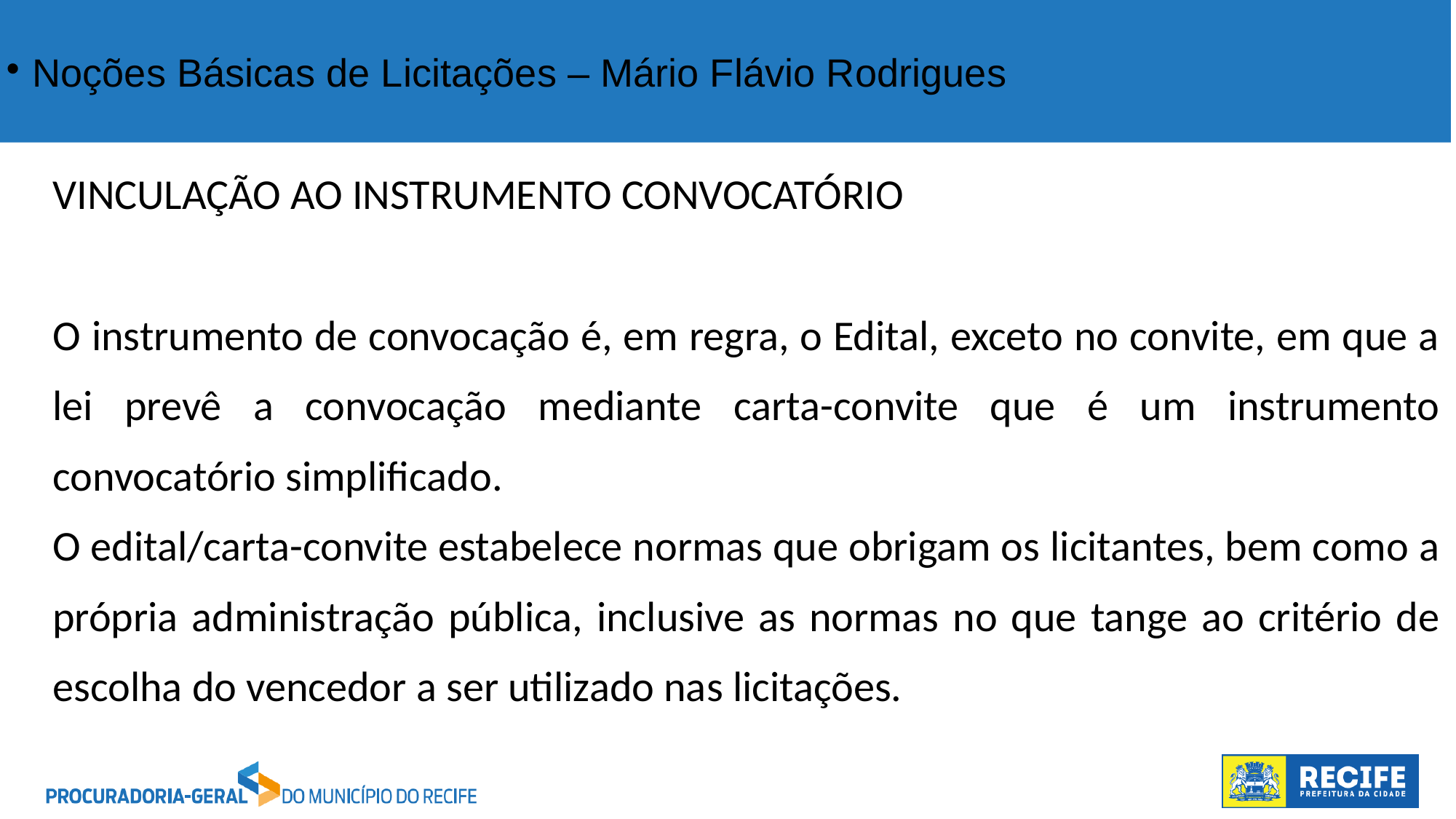

Noções Básicas de Licitações – Mário Flávio Rodrigues
VINCULAÇÃO AO INSTRUMENTO CONVOCATÓRIO

O instrumento de convocação é, em regra, o Edital, exceto no convite, em que a lei prevê a convocação mediante carta-convite que é um instrumento convocatório simplificado.
O edital/carta-convite estabelece normas que obrigam os licitantes, bem como a própria administração pública, inclusive as normas no que tange ao critério de escolha do vencedor a ser utilizado nas licitações.